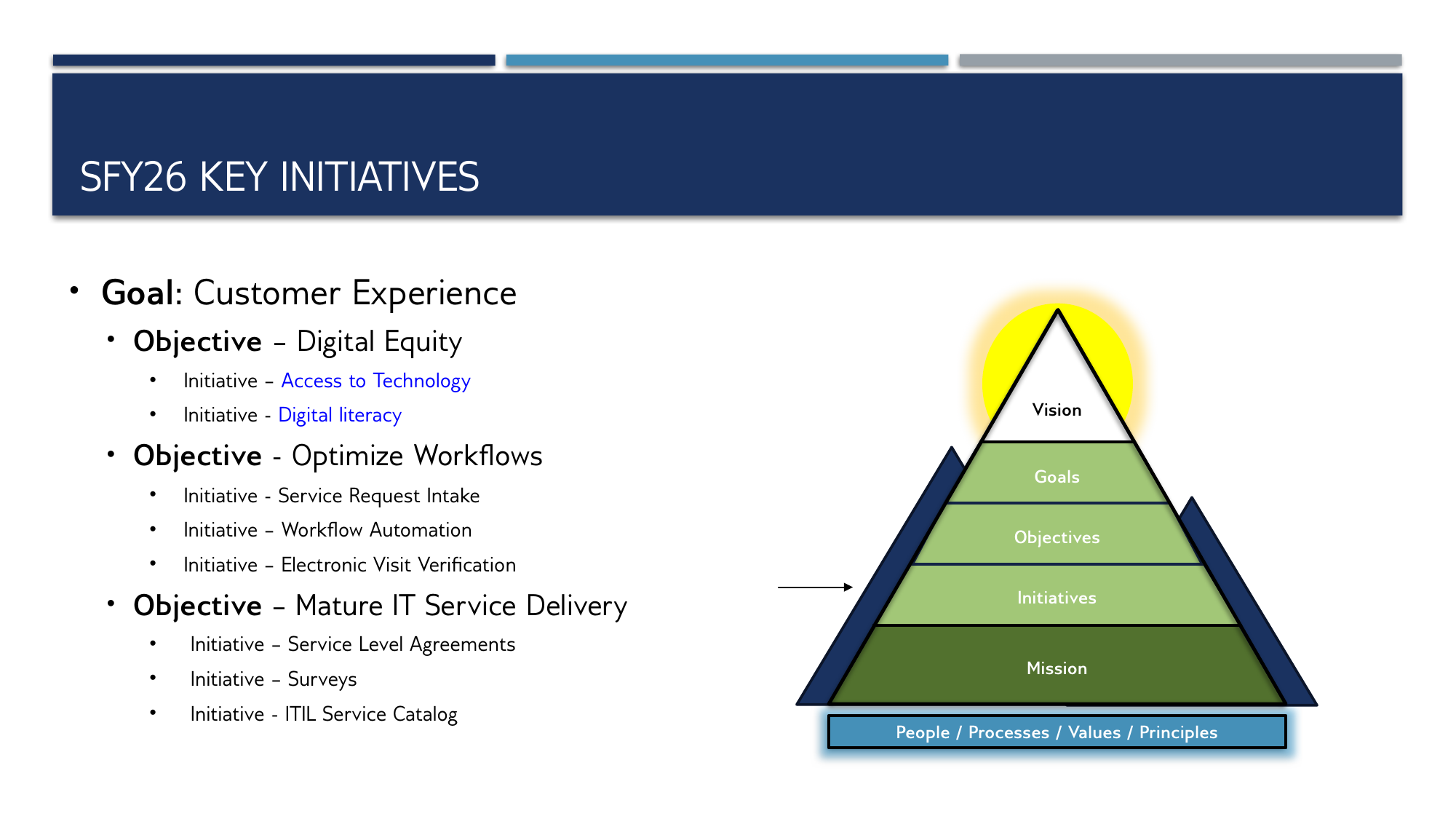

# SFy26 key initiatives
Goal: Customer Experience
Objective – Digital Equity
Initiative – Access to Technology
Initiative - Digital literacy
Objective - Optimize Workflows
Initiative - Service Request Intake
Initiative – Workflow Automation
Initiative – Electronic Visit Verification
Objective – Mature IT Service Delivery
Initiative – Service Level Agreements
Initiative – Surveys
Initiative - ITIL Service Catalog

Vision

Goals
Objectives
Initiatives
Mission
People / Processes / Values / Principles